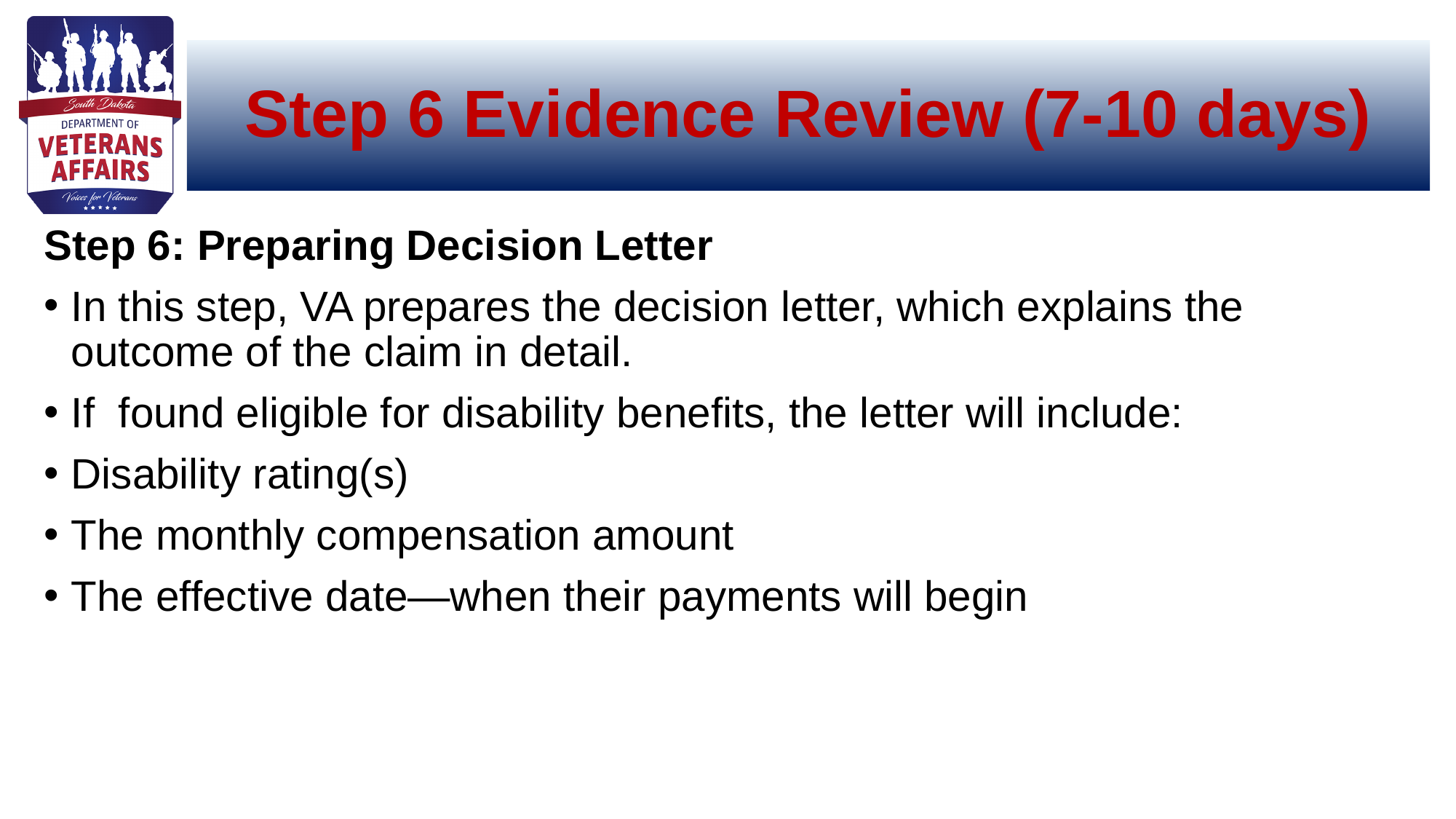

# Step 6 Evidence Review (7-10 days)
Step 6: Preparing Decision Letter
In this step, VA prepares the decision letter, which explains the outcome of the claim in detail.
If  found eligible for disability benefits, the letter will include:
Disability rating(s)
The monthly compensation amount
The effective date—when their payments will begin